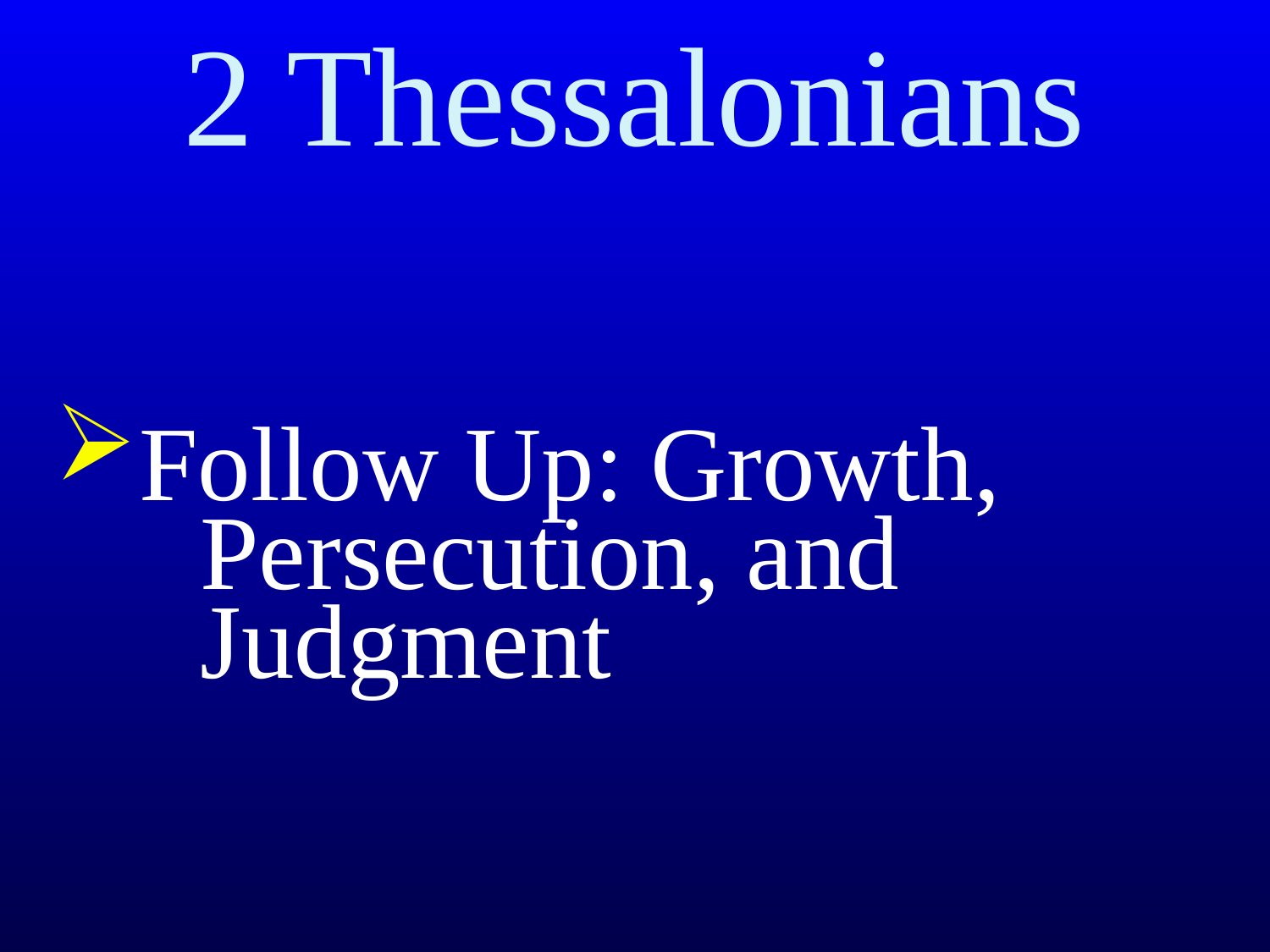

# 2 Thessalonians
Follow Up: Growth,
    Persecution, and
    Judgment